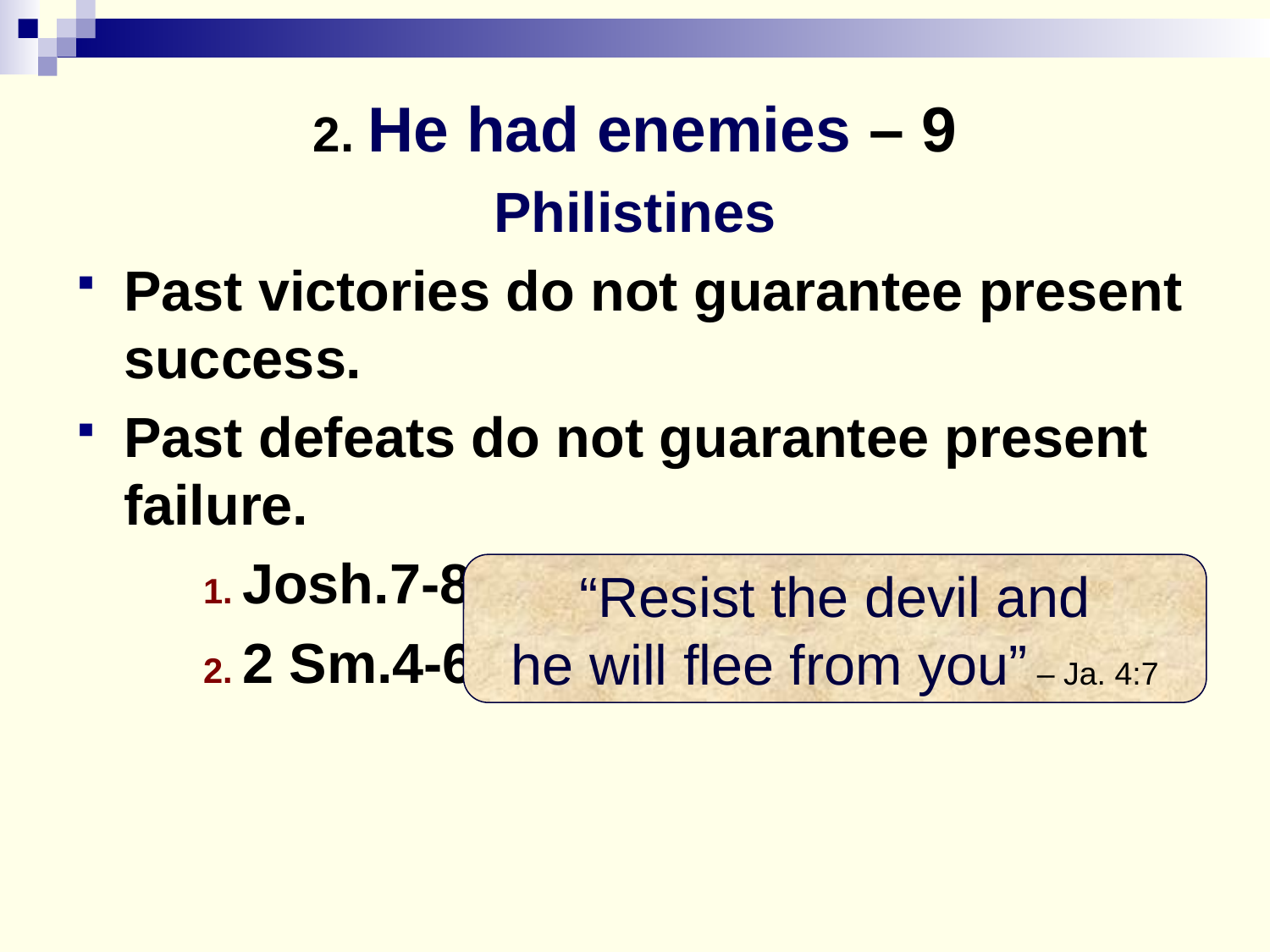

# 2. He had enemies – 9
Philistines
Past victories do not guarantee present success.
Past defeats do not guarantee present failure.
	1. Josh.7-8
	2. 2 Sm.4-6
“Resist the devil and
he will flee from you” – Ja. 4:7